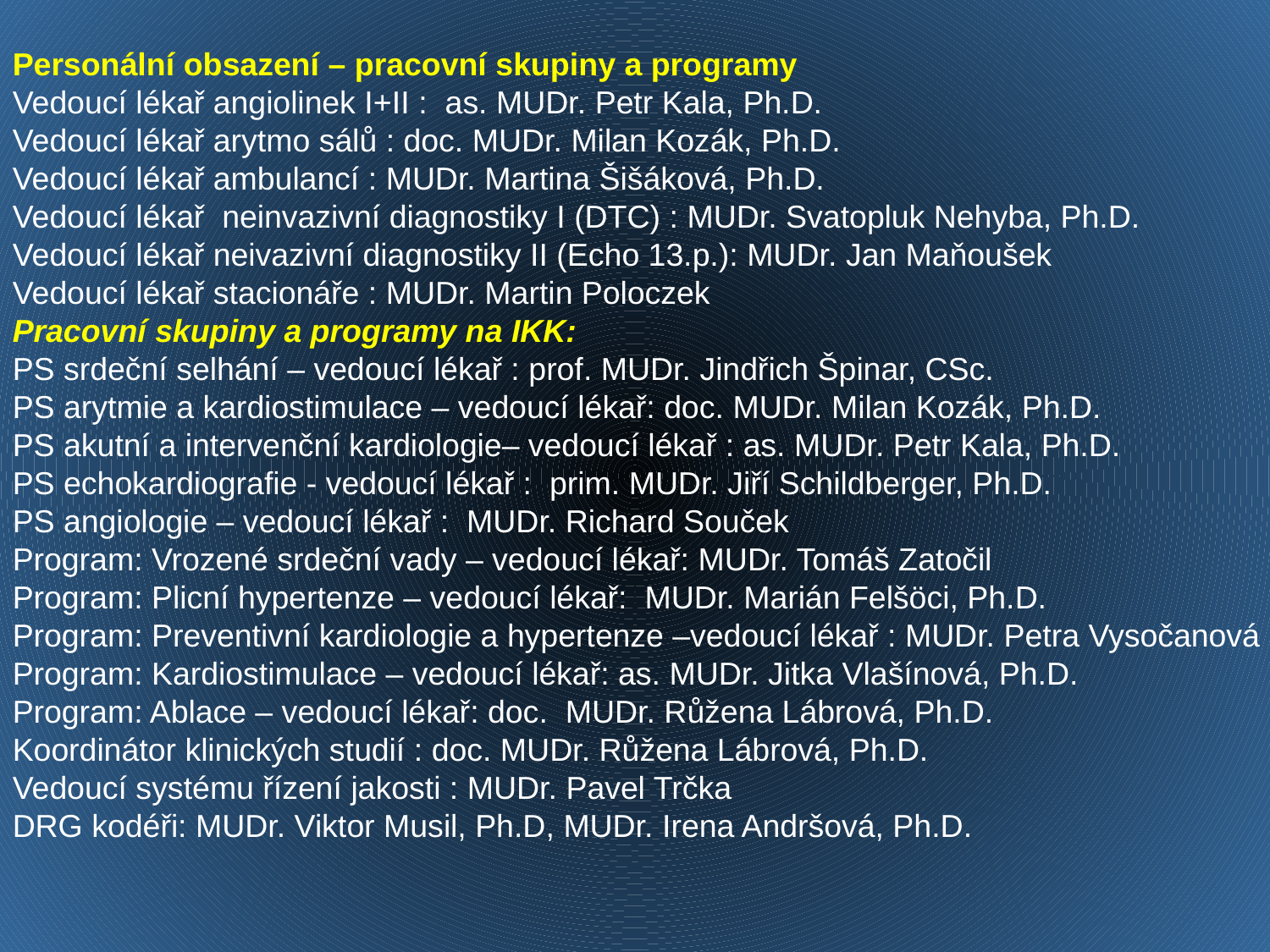

Personální obsazení – pracovní skupiny a programy
Vedoucí lékař angiolinek I+II :  as. MUDr. Petr Kala, Ph.D.
Vedoucí lékař arytmo sálů : doc. MUDr. Milan Kozák, Ph.D.
Vedoucí lékař ambulancí : MUDr. Martina Šišáková, Ph.D.
Vedoucí lékař  neinvazivní diagnostiky I (DTC) : MUDr. Svatopluk Nehyba, Ph.D.
Vedoucí lékař neivazivní diagnostiky II (Echo 13.p.): MUDr. Jan Maňoušek
Vedoucí lékař stacionáře : MUDr. Martin Poloczek
Pracovní skupiny a programy na IKK:
PS srdeční selhání – vedoucí lékař : prof. MUDr. Jindřich Špinar, CSc.
PS arytmie a kardiostimulace – vedoucí lékař: doc. MUDr. Milan Kozák, Ph.D.
PS akutní a intervenční kardiologie– vedoucí lékař : as. MUDr. Petr Kala, Ph.D.
PS echokardiografie - vedoucí lékař :  prim. MUDr. Jiří Schildberger, Ph.D.
PS angiologie – vedoucí lékař :  MUDr. Richard Souček
Program: Vrozené srdeční vady – vedoucí lékař: MUDr. Tomáš Zatočil
Program: Plicní hypertenze – vedoucí lékař:  MUDr. Marián Felšöci, Ph.D.
Program: Preventivní kardiologie a hypertenze –vedoucí lékař : MUDr. Petra Vysočanová
Program: Kardiostimulace – vedoucí lékař: as. MUDr. Jitka Vlašínová, Ph.D.
Program: Ablace – vedoucí lékař: doc.  MUDr. Růžena Lábrová, Ph.D.
Koordinátor klinických studií : doc. MUDr. Růžena Lábrová, Ph.D.
Vedoucí systému řízení jakosti : MUDr. Pavel Trčka
DRG kodéři: MUDr. Viktor Musil, Ph.D, MUDr. Irena Andršová, Ph.D.